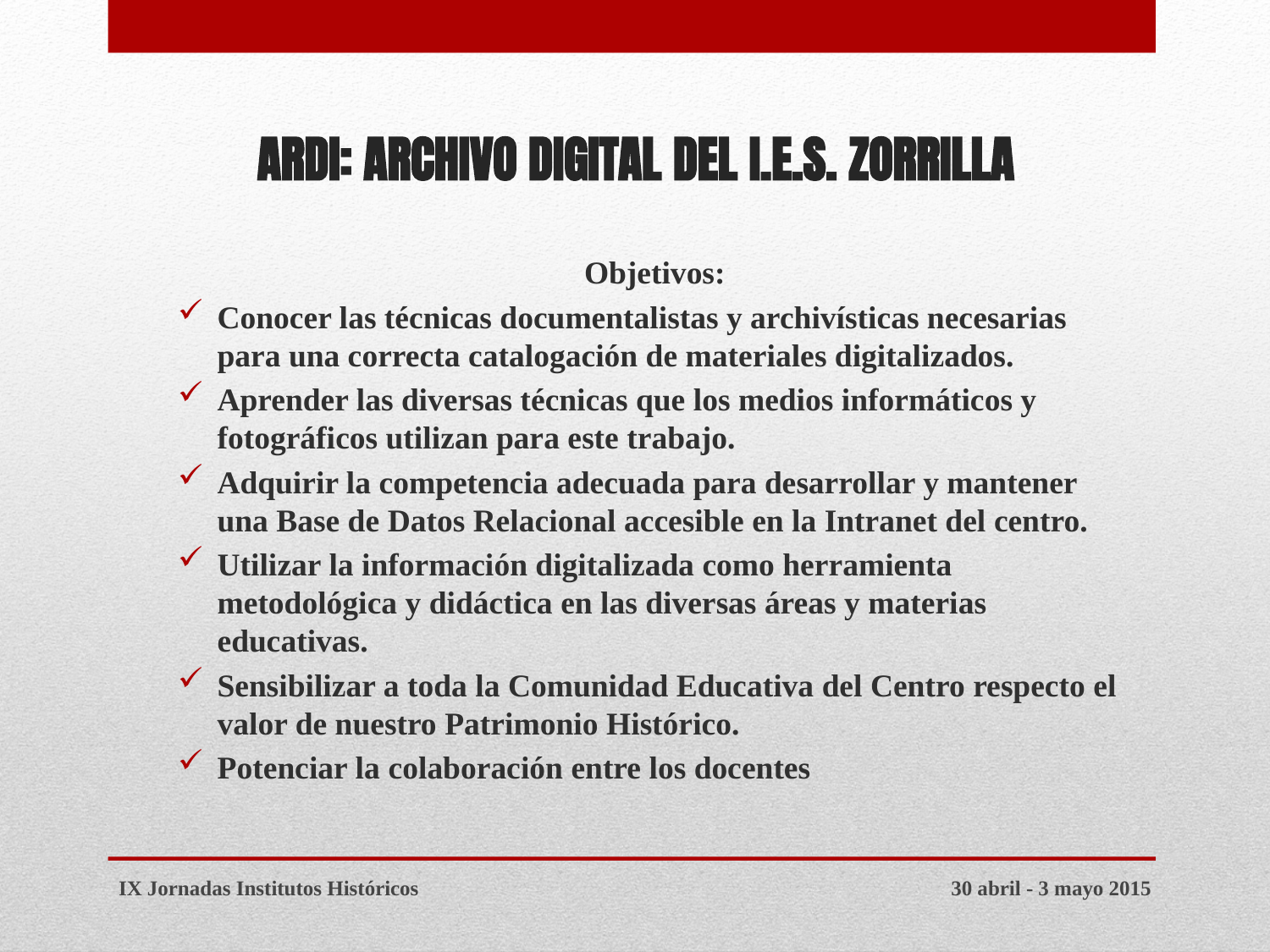

# ARDI: ARCHIVO DIGITAL DEL I.E.S. ZORRILLA
Objetivos:
Conocer las técnicas documentalistas y archivísticas necesarias para una correcta catalogación de materiales digitalizados.
Aprender las diversas técnicas que los medios informáticos y fotográficos utilizan para este trabajo.
Adquirir la competencia adecuada para desarrollar y mantener una Base de Datos Relacional accesible en la Intranet del centro.
Utilizar la información digitalizada como herramienta metodológica y didáctica en las diversas áreas y materias educativas.
Sensibilizar a toda la Comunidad Educativa del Centro respecto el valor de nuestro Patrimonio Histórico.
Potenciar la colaboración entre los docentes
IX Jornadas Institutos Históricos
30 abril - 3 mayo 2015